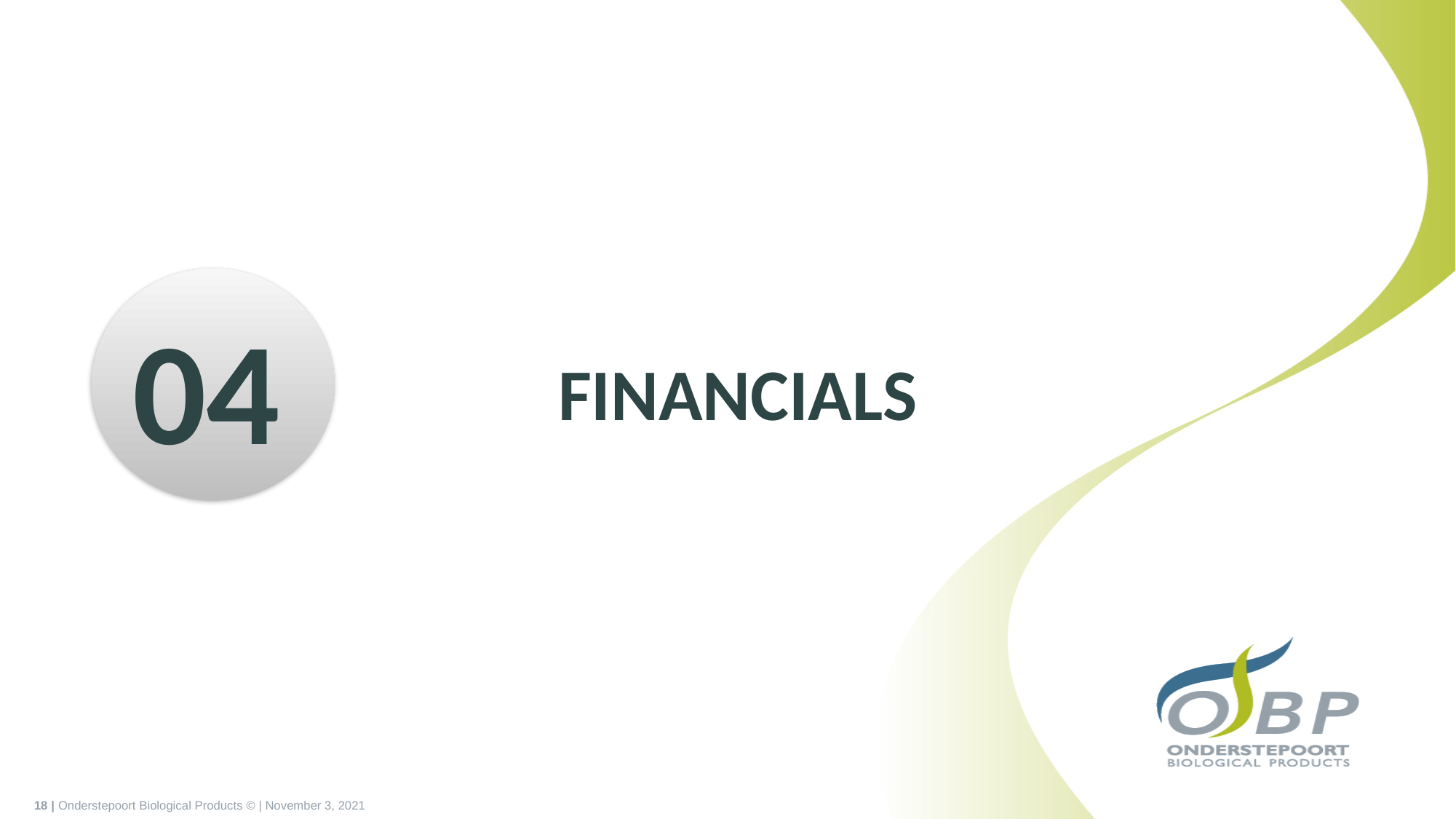

04
FINANCIALS
18 | Onderstepoort Biological Products © | November 3, 2021